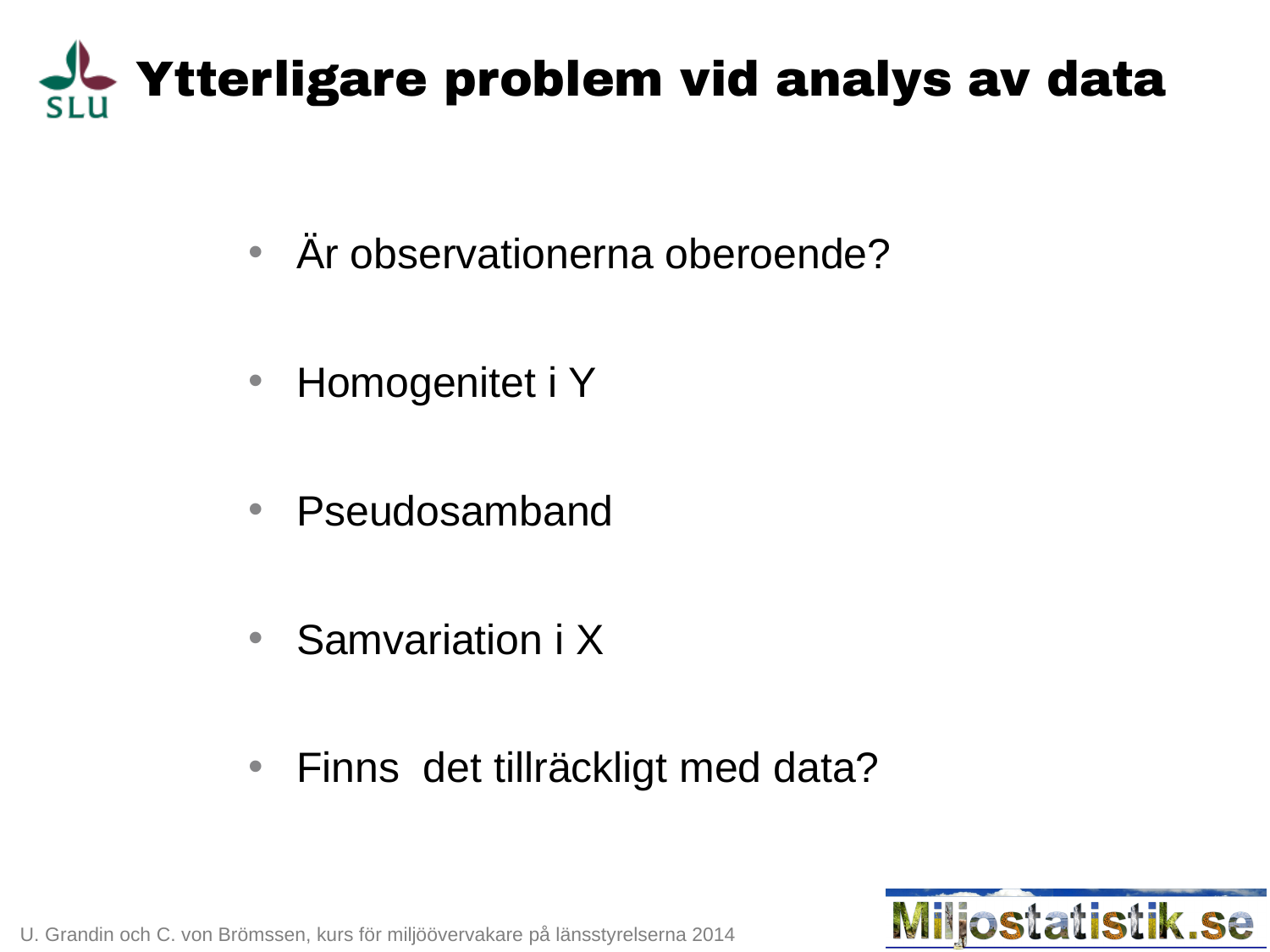

# Ytterligare problem vid analys av data
Är observationerna oberoende?

Homogenitet i Y

Pseudosamband

Samvariation i X

Finns  det tillräckligt med data?